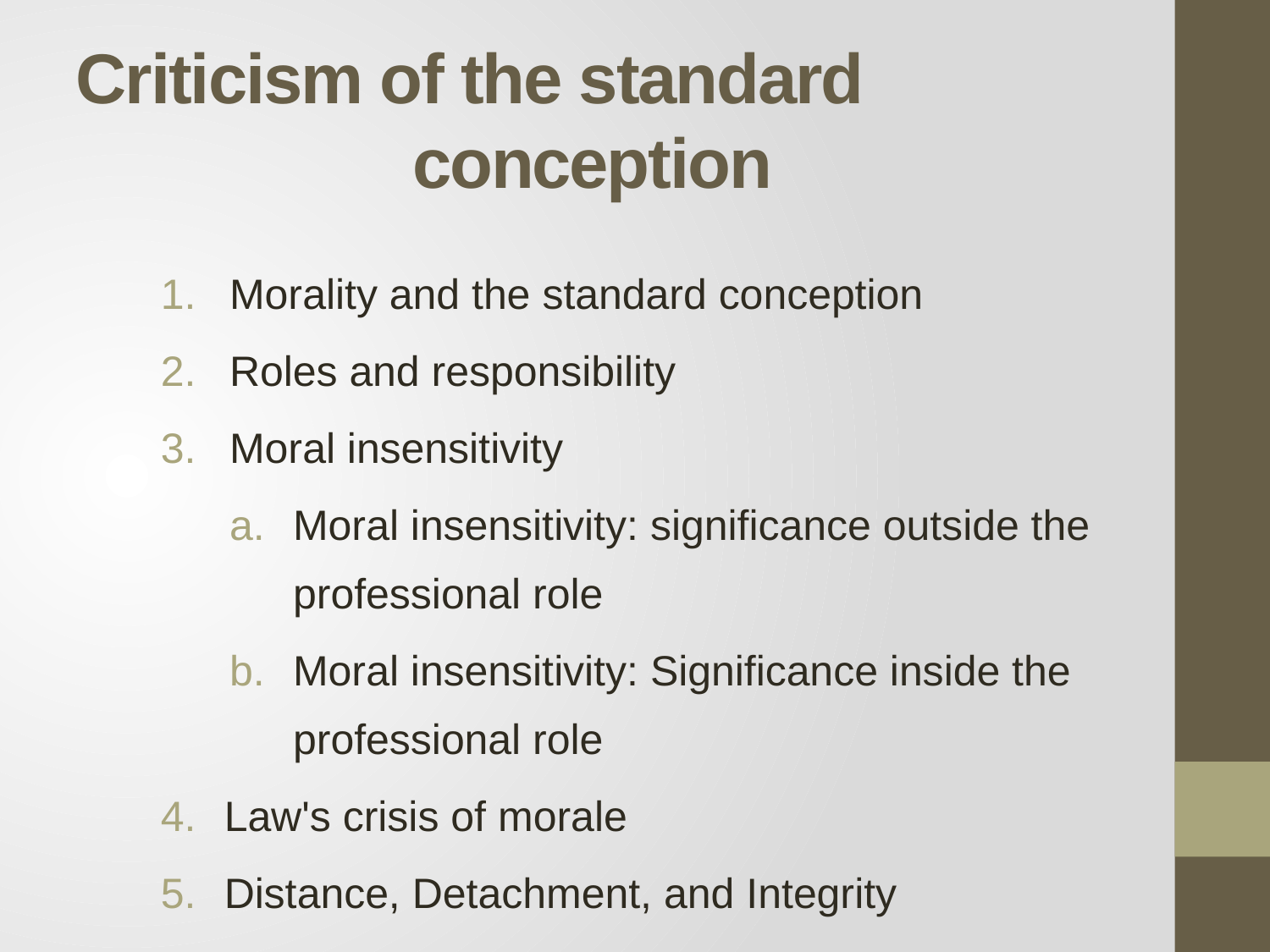

# Criticism of the standard conception
Morality and the standard conception
Roles and responsibility
Moral insensitivity
Moral insensitivity: significance outside the professional role
Moral insensitivity: Significance inside the professional role
Law's crisis of morale
Distance, Detachment, and Integrity